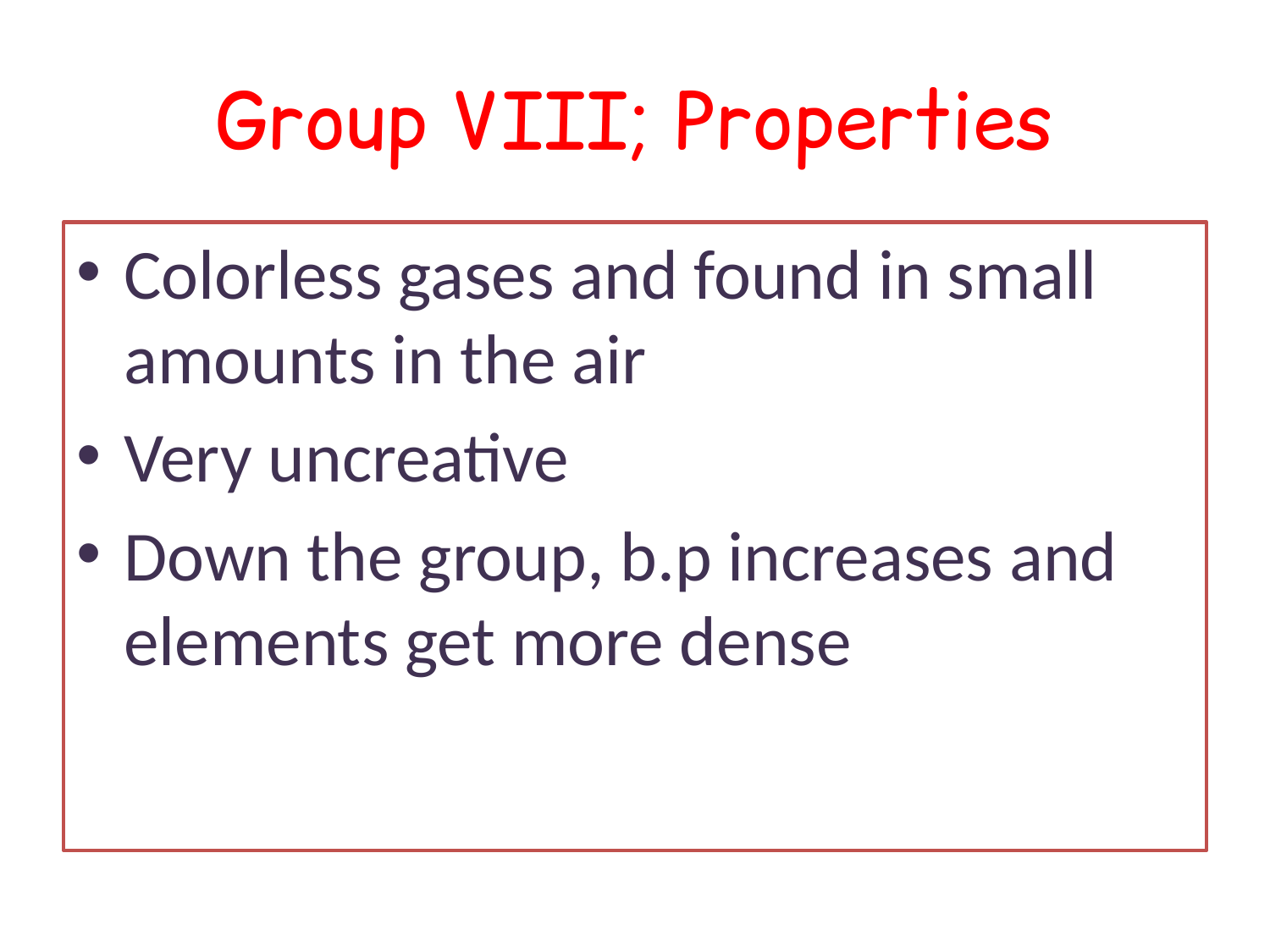

# Group VIII; Properties
Colorless gases and found in small amounts in the air
Very uncreative
Down the group, b.p increases and elements get more dense